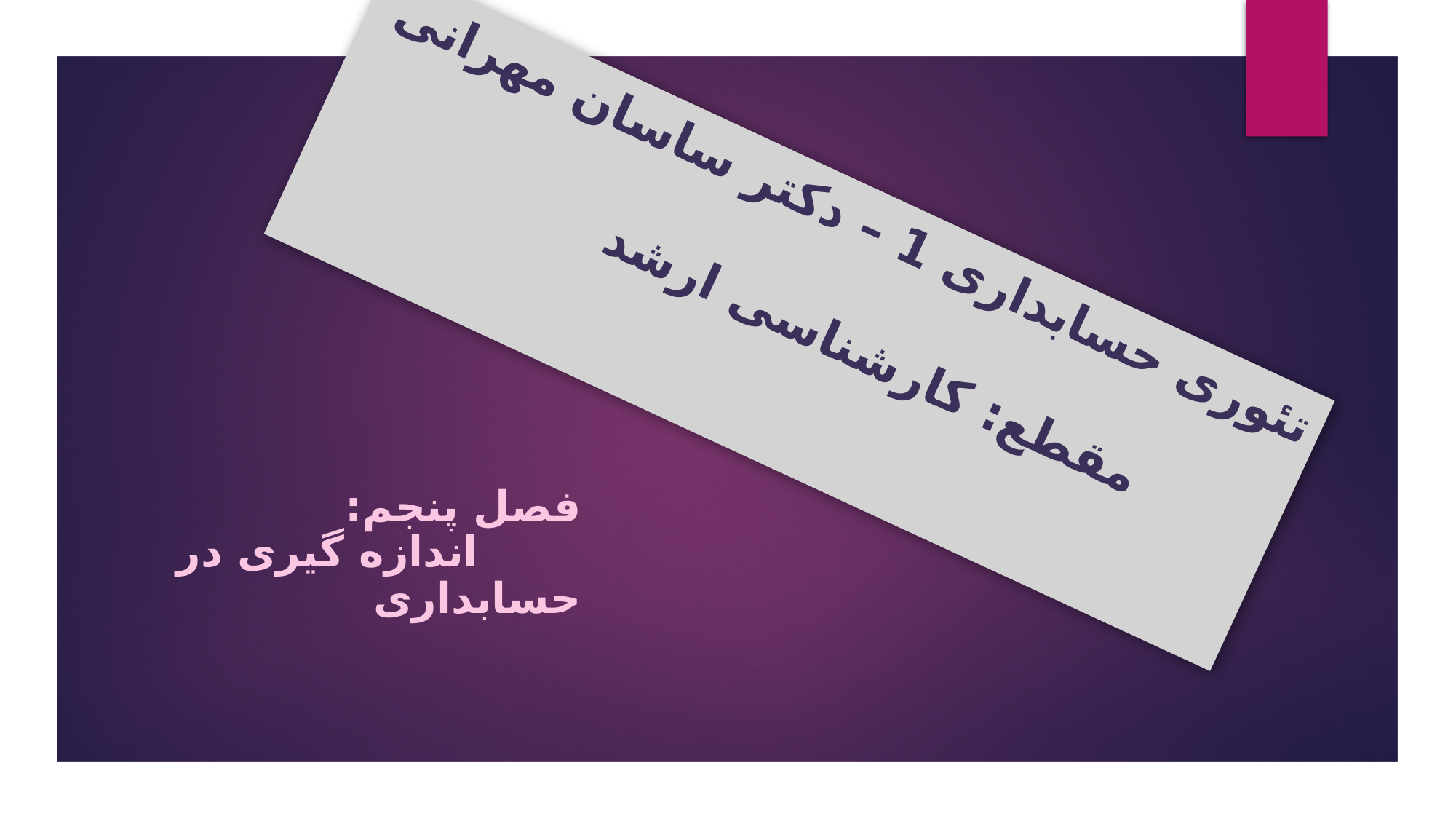

تئوری حسابداری 1 – دکتر ساسان مهرانی
        مقطع: کارشناسی ارشد
فصل پنجم:
       اندازه گیری در حسابداری